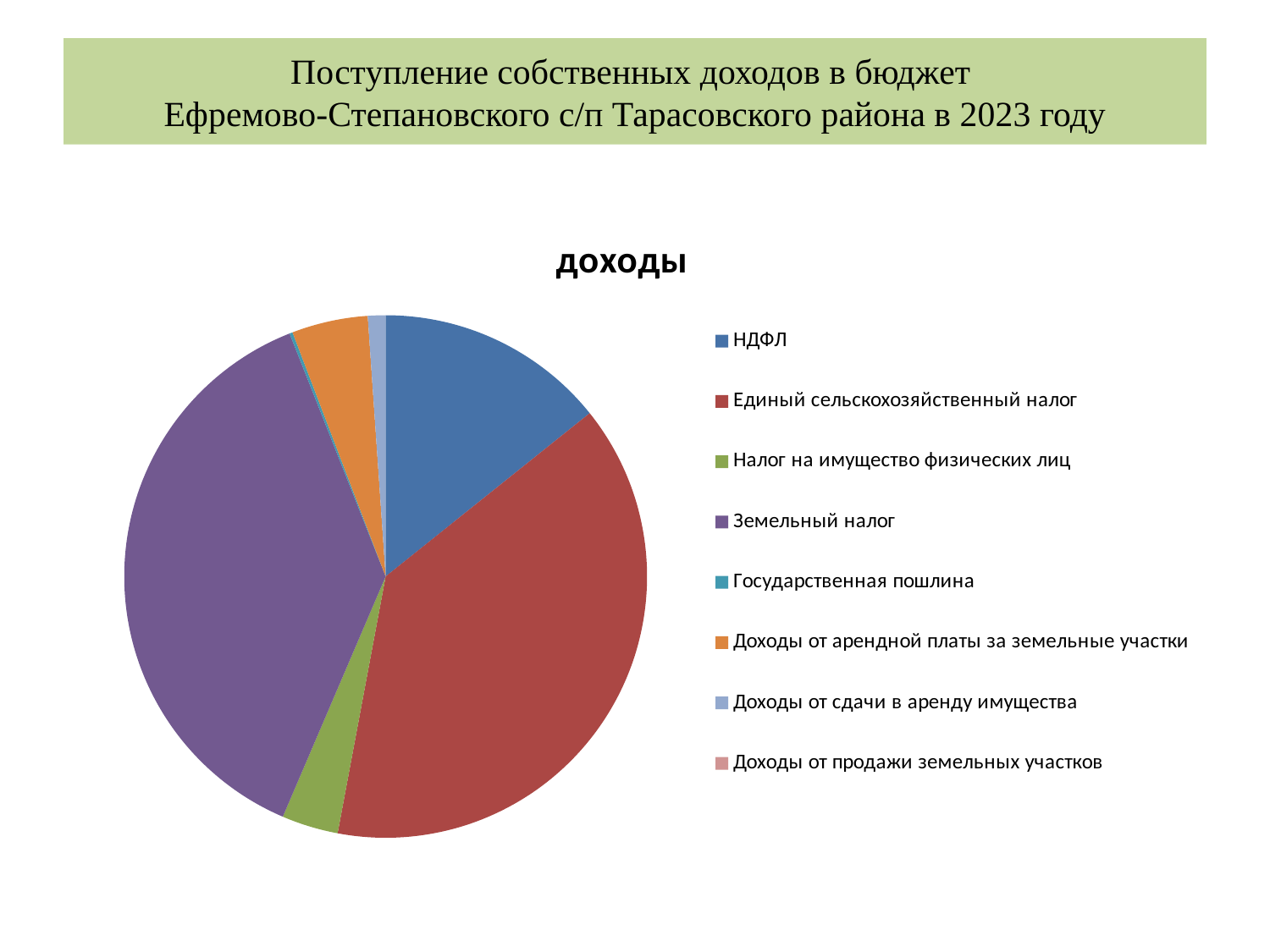

# Поступление собственных доходов в бюджет Ефремово-Степановского с/п Тарасовского района в 2023 году

### Chart: доходы

| Category | 2023 |
|---|---|
| НДФЛ | 817.1 |
| Единый сельскохозяйственный налог | 2218.0 |
| Налог на имущество физических лиц | 200.3 |
| Земельный налог | 2154.1 |
| Государственная пошлина | 11.0 |
| Доходы от арендной платы за земельные участки | 269.8 |
| Доходы от сдачи в аренду имущества | 62.7 |
| Доходы от продажи земельных участков | 0.0 |